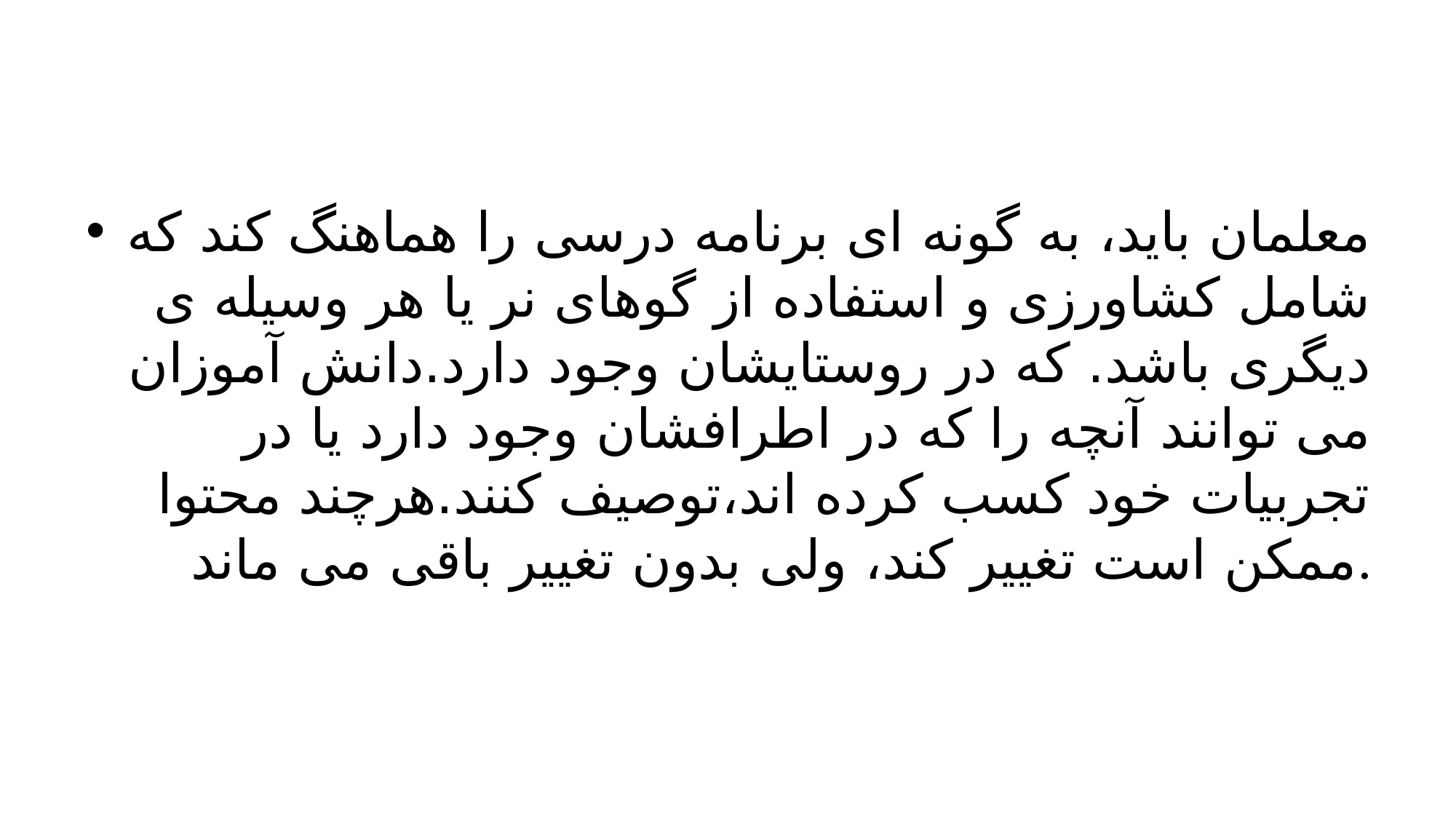

#
معلمان باید، به گونه ای برنامه درسی را هماهنگ کند که شامل کشاورزی و استفاده از گوهای نر یا هر وسیله ی دیگری باشد. که در روستایشان وجود دارد.دانش آموزان می توانند آنچه را که در اطرافشان وجود دارد یا در تجربیات خود کسب کرده اند،توصیف کنند.هرچند محتوا ممکن است تغییر کند، ولی بدون تغییر باقی می ماند.